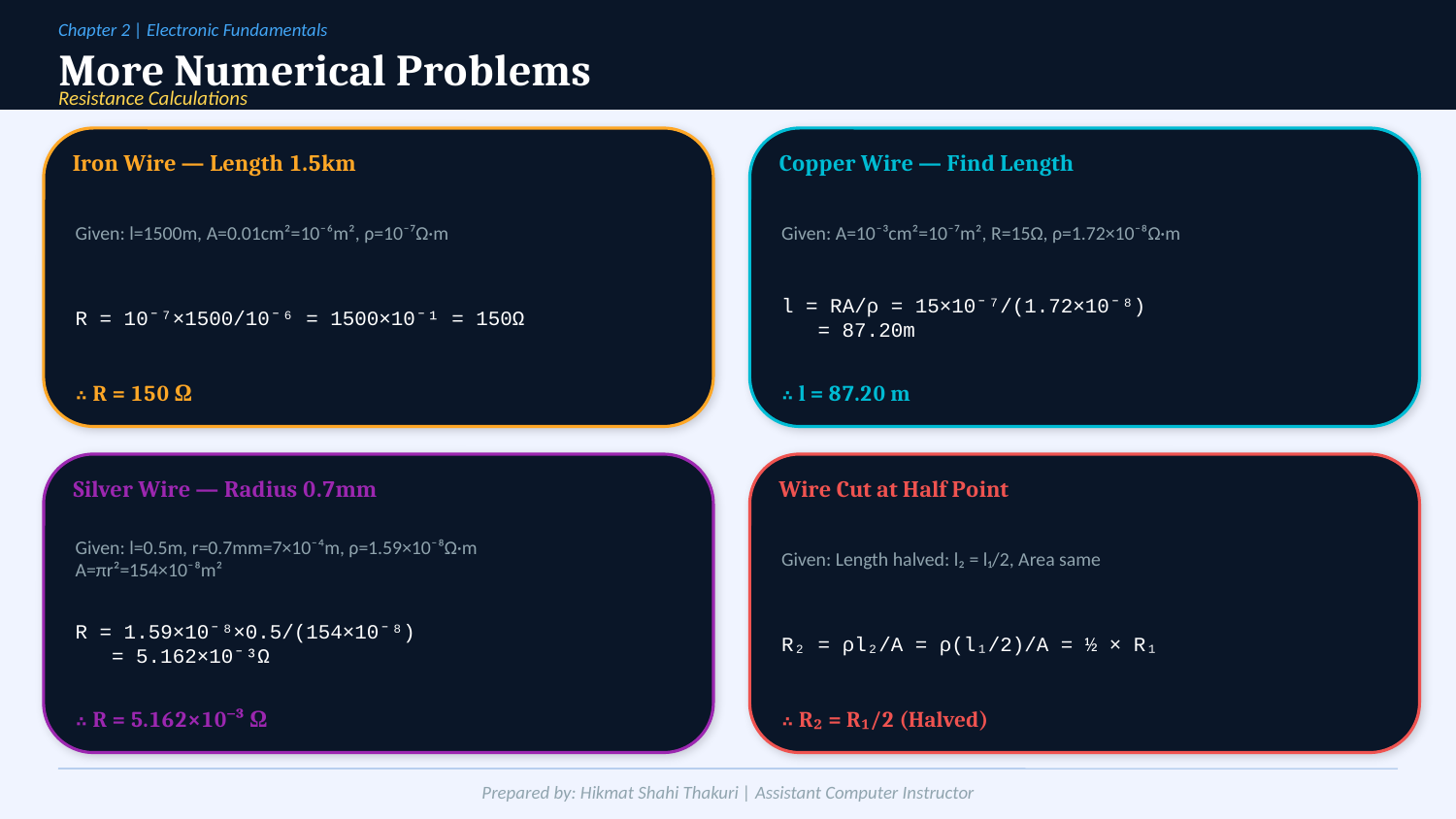

Chapter 2 | Electronic Fundamentals
More Numerical Problems
Resistance Calculations

Iron Wire — Length 1.5km
Copper Wire — Find Length
Given: l=1500m, A=0.01cm²=10⁻⁶m², ρ=10⁻⁷Ω·m
Given: A=10⁻³cm²=10⁻⁷m², R=15Ω, ρ=1.72×10⁻⁸Ω·m
R = 10⁻⁷×1500/10⁻⁶ = 1500×10⁻¹ = 150Ω
l = RA/ρ = 15×10⁻⁷/(1.72×10⁻⁸)
   = 87.20m
∴ R = 150 Ω
∴ l = 87.20 m

Silver Wire — Radius 0.7mm
Wire Cut at Half Point
Given: l=0.5m, r=0.7mm=7×10⁻⁴m, ρ=1.59×10⁻⁸Ω·m
A=πr²=154×10⁻⁸m²
Given: Length halved: l₂ = l₁/2, Area same
R = 1.59×10⁻⁸×0.5/(154×10⁻⁸)
   = 5.162×10⁻³Ω
R₂ = ρl₂/A = ρ(l₁/2)/A = ½ × R₁
∴ R = 5.162×10⁻³ Ω
∴ R₂ = R₁/2 (Halved)

Prepared by: Hikmat Shahi Thakuri | Assistant Computer Instructor